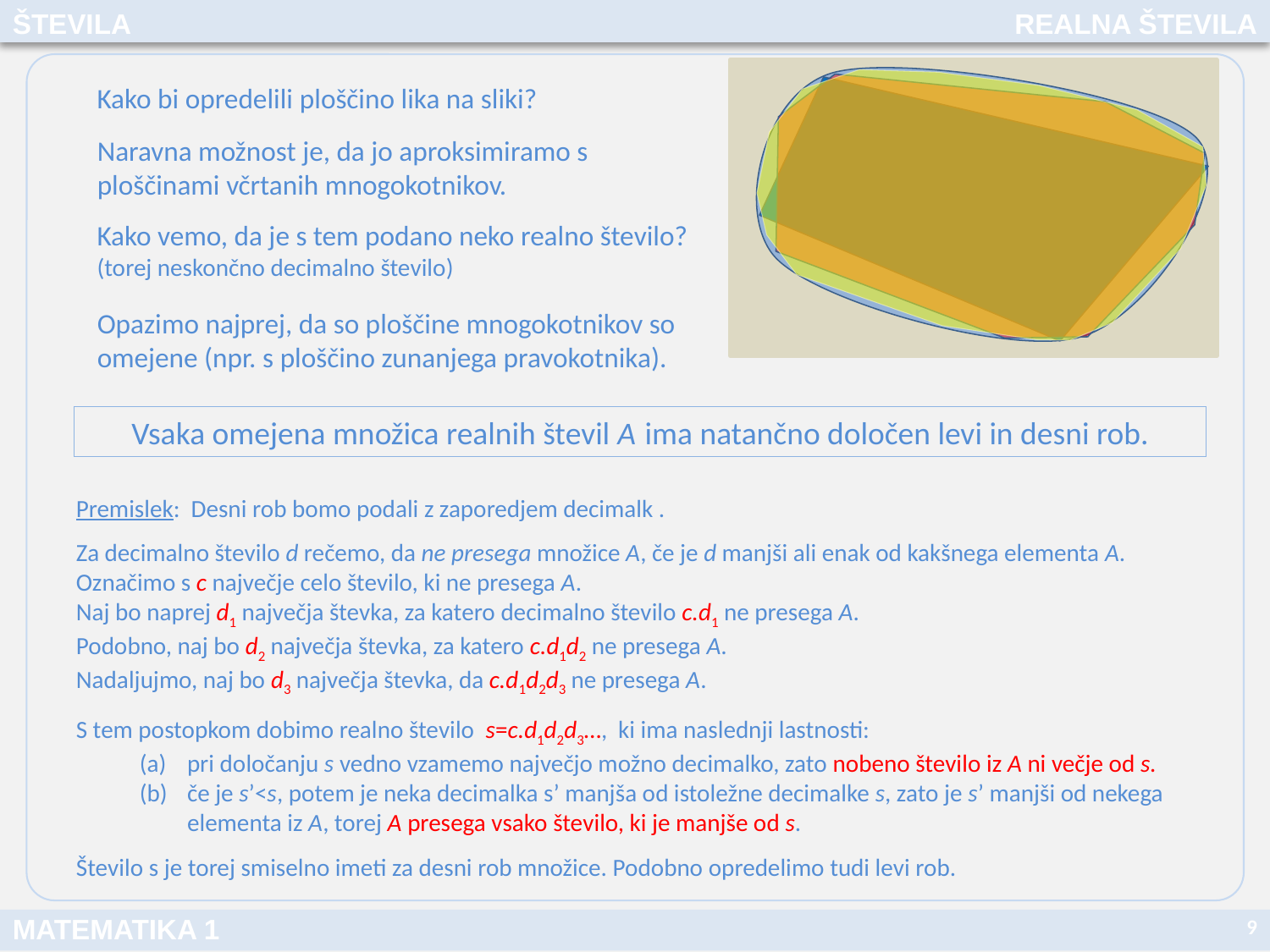

ŠTEVILA
REALNA ŠTEVILA

Kako bi opredelili ploščino lika na sliki?

Naravna možnost je, da jo aproksimiramo s ploščinami včrtanih mnogokotnikov.
Kako vemo, da je s tem podano neko realno število?
(torej neskončno decimalno število)
Opazimo najprej, da so ploščine mnogokotnikov so omejene (npr. s ploščino zunanjega pravokotnika).
Vsaka omejena množica realnih števil A ima natančno določen levi in desni rob.
Premislek:  Desni rob bomo podali z zaporedjem decimalk .
Za decimalno število d rečemo, da ne presega množice A, če je d manjši ali enak od kakšnega elementa A.
Označimo s c največje celo število, ki ne presega A.
Naj bo naprej d1 največja števka, za katero decimalno število c.d1 ne presega A.
Podobno, naj bo d2 največja števka, za katero c.d1d2 ne presega A.
Nadaljujmo, naj bo d3 največja števka, da c.d1d2d3 ne presega A.
S tem postopkom dobimo realno število  s=c.d1d2d3…,  ki ima naslednji lastnosti:
pri določanju s vedno vzamemo največjo možno decimalko, zato nobeno število iz A ni večje od s.
če je s’<s, potem je neka decimalka s’ manjša od istoležne decimalke s, zato je s’ manjši od nekega elementa iz A, torej A presega vsako število, ki je manjše od s.
Število s je torej smiselno imeti za desni rob množice. Podobno opredelimo tudi levi rob.
9
MATEMATIKA 1